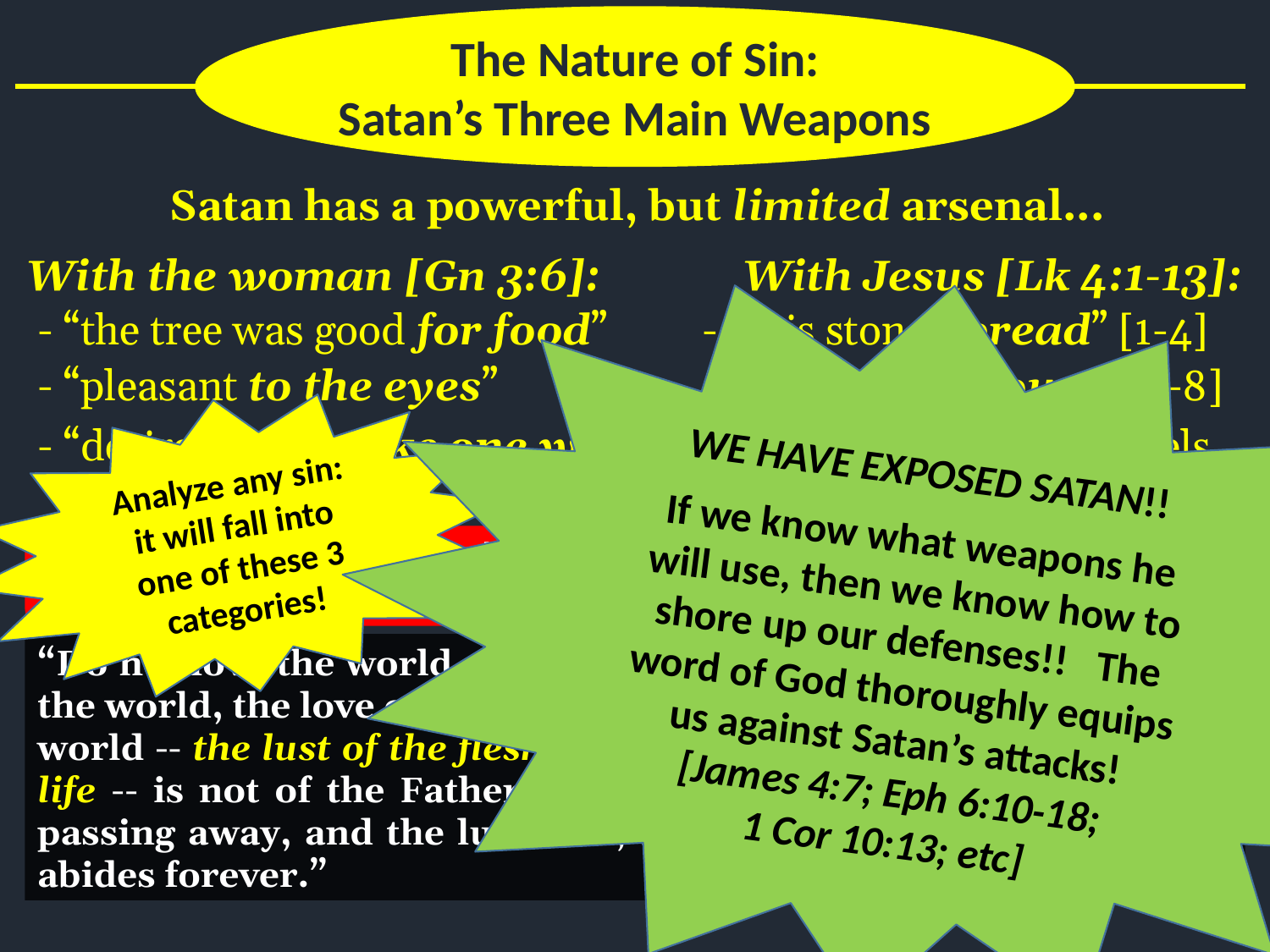

The Nature of Sin:
Satan’s Three Main Weapons
Satan has a powerful, but limited arsenal...
With the woman [Gn 3:6]:
With Jesus [Lk 4:1-13]:

WE HAVE EXPOSED SATAN!!

If we know what weapons he will use, then we know how to shore up our defenses!!   The word of God thoroughly equips us against Satan’s attacks! [James 4:7; Eph 6:10-18;
1 Cor 10:13; etc]
- “the tree was good for food”
- “this stone...bread” [1-4]
- “pleasant to the eyes”
- “all will be yours” [5-8]
Analyze any sin:
it will fall into one of these 3 categories!
- “desirable to make one wise”
- “it is written: ...His angels
         ...to keep you” [9-12]
After thousands of years had passed, Satan still used the same old tactics...
“Now when the devil had ended every temptation...” [13; Heb 4:15]
“Do not love the world or the things in the world. If anyone loves the world, the love of the Father is not in him. For all that is in the world -- the lust of the flesh, the lust of the eyes, and the pride of life -- is not of the Father but is of the world. And the world is passing away, and the lust of it; but he who does the will of God abides forever.”                                                                        1 John 2:15-17
12